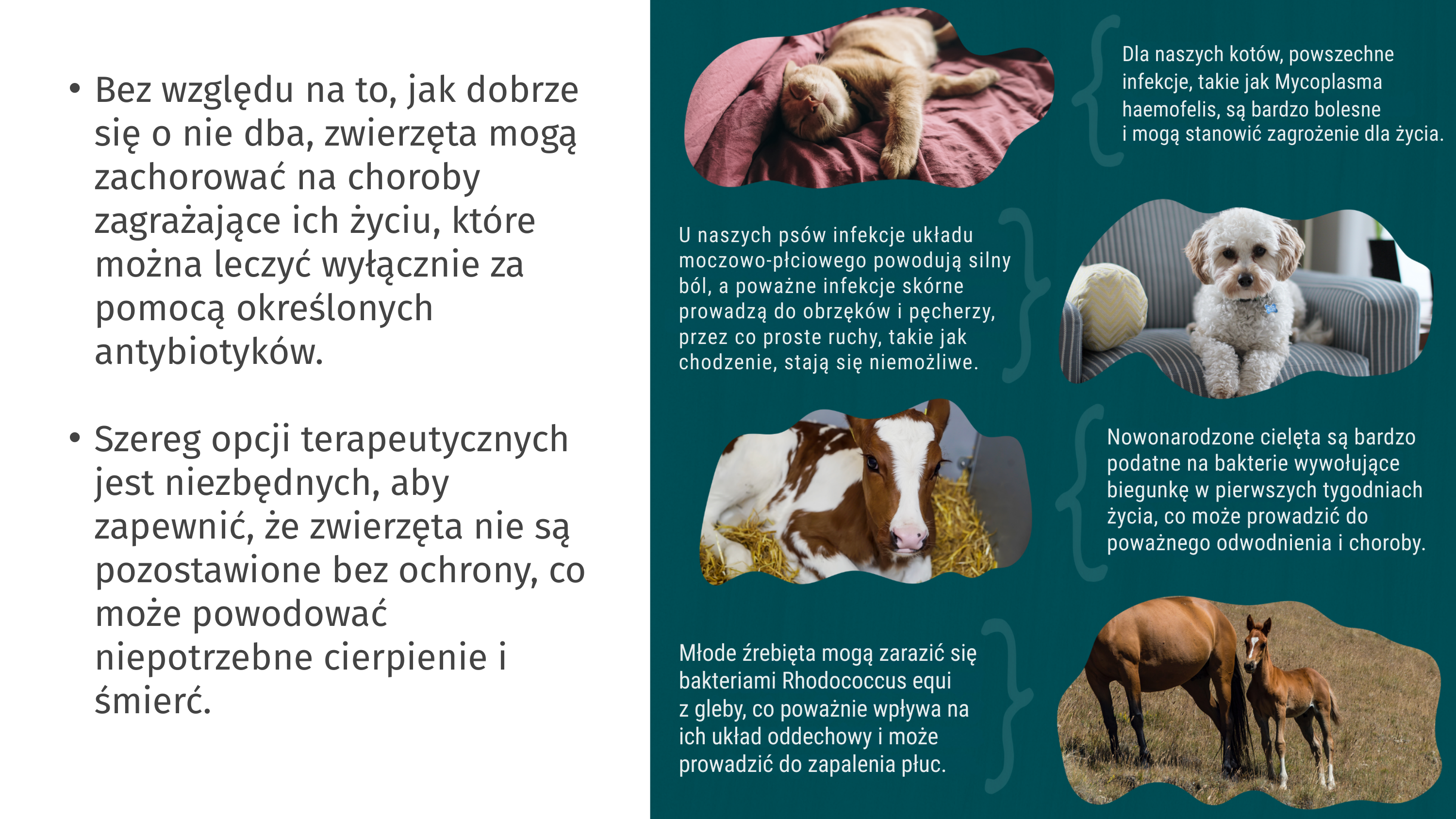

Dla naszych kotów, powszechne infekcje, takie jak Mycoplasma haemofelis, są bardzo bolesne
i mogą stanowić zagrożenie dla życia.

Bez względu na to, jak dobrze się o nie dba, zwierzęta mogą zachorować na choroby zagrażające ich życiu, które można leczyć wyłącznie za pomocą określonych antybiotyków.

Szereg opcji terapeutycznych jest niezbędnych, aby zapewnić, że zwierzęta nie są pozostawione bez ochrony, co może powodować niepotrzebne cierpienie i śmierć.
U naszych psów infekcje układu moczowo-płciowego powodują silny ból, a poważne infekcje skórne prowadzą do obrzęków i pęcherzy, przez co proste ruchy, takie jak chodzenie, stają się niemożliwe.
Nowonarodzone cielęta są bardzo podatne na bakterie wywołujące biegunkę w pierwszych tygodniach życia, co może prowadzić do poważnego odwodnienia i choroby.

Młode źrebięta mogą zarazić się bakteriami Rhodococcus equi
z gleby, co poważnie wpływa na ich układ oddechowy i może prowadzić do zapalenia płuc.